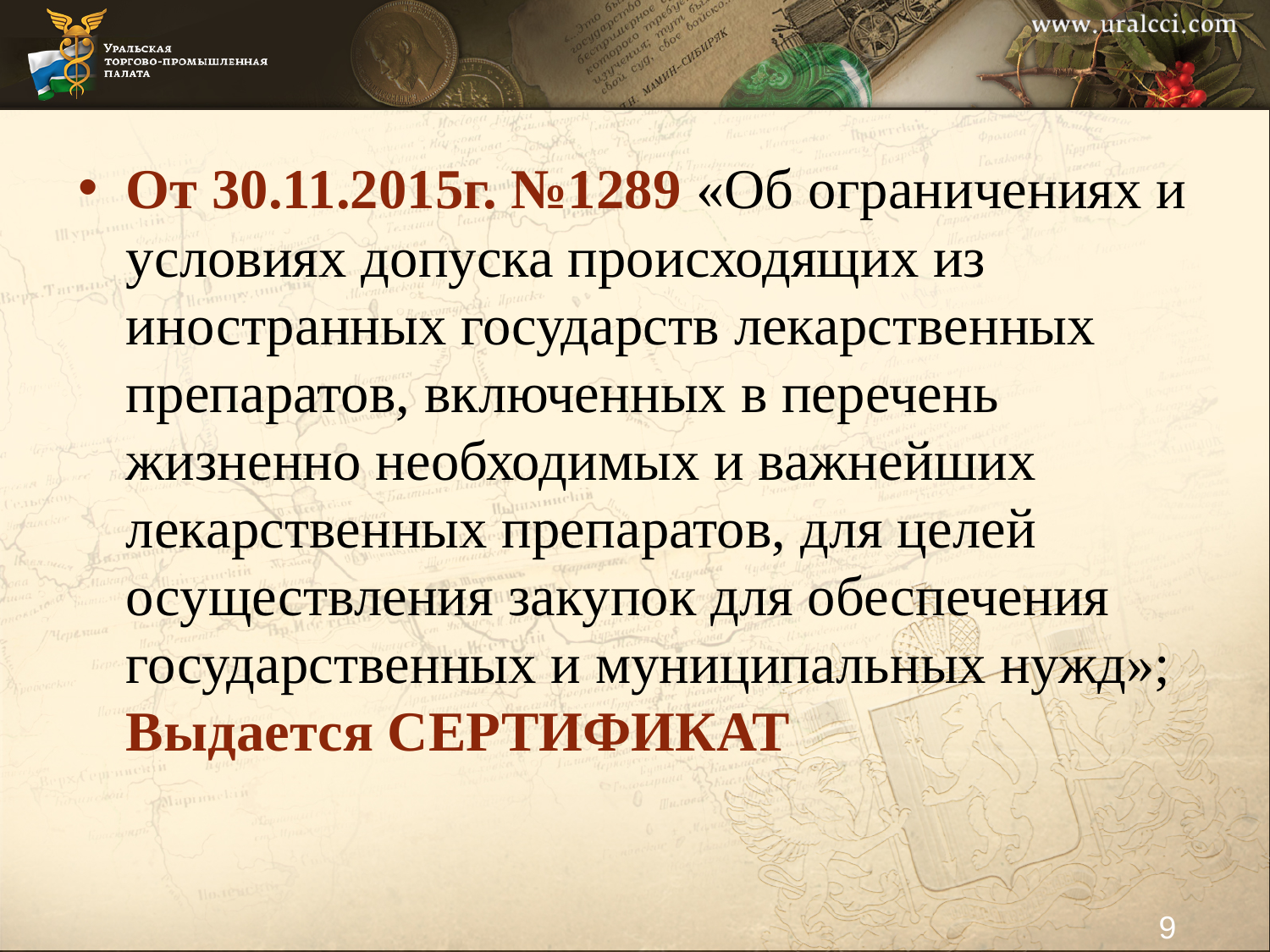

От 30.11.2015г. №1289 «Об ограничениях и условиях допуска происходящих из иностранных государств лекарственных препаратов, включенных в перечень жизненно необходимых и важнейших лекарственных препаратов, для целей осуществления закупок для обеспечения государственных и муниципальных нужд»; Выдается СЕРТИФИКАТ

[unsupported chart]

9